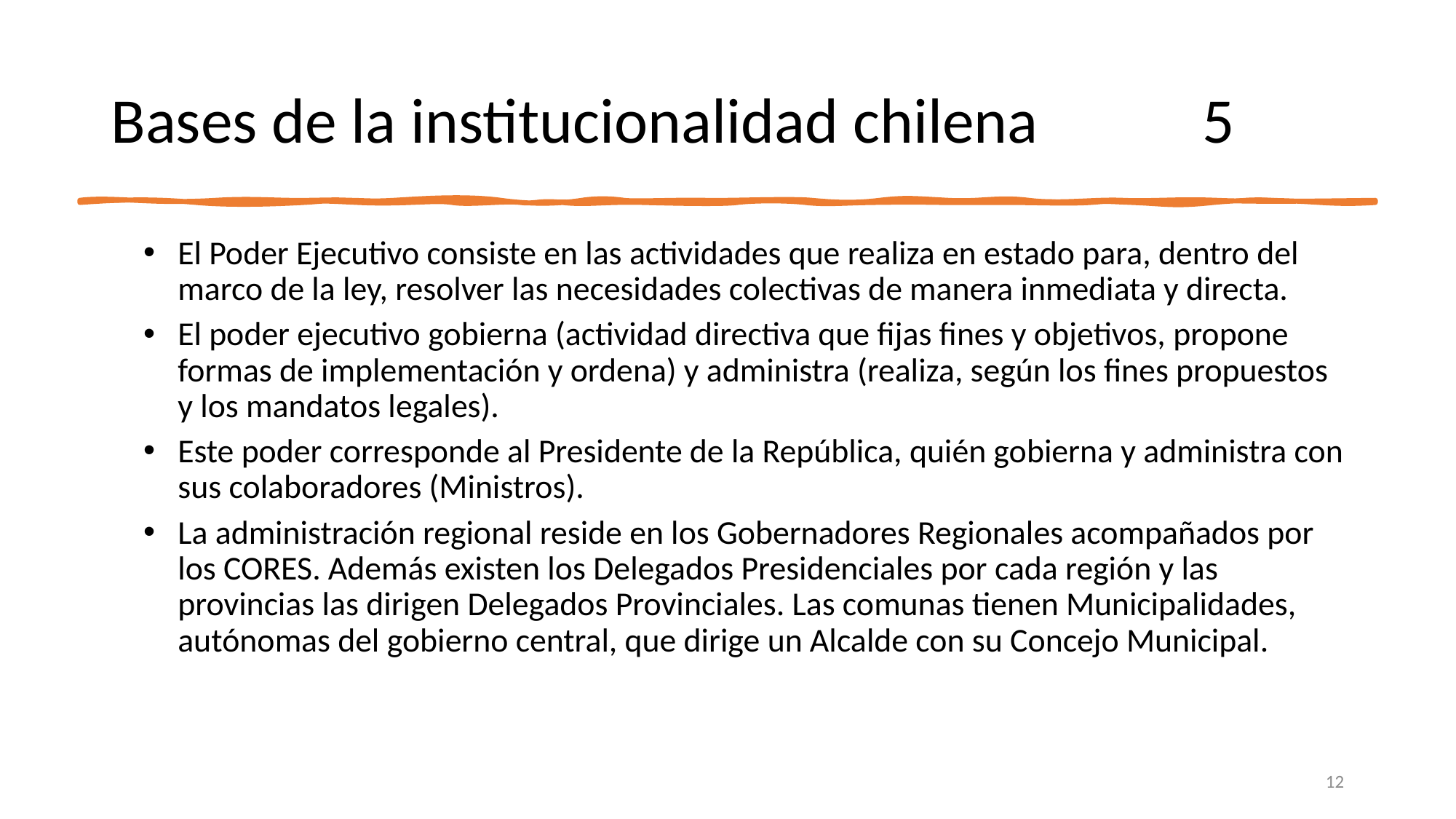

# Bases de la institucionalidad chilena  		5

El Poder Ejecutivo consiste en las actividades que realiza en estado para, dentro del marco de la ley, resolver las necesidades colectivas de manera inmediata y directa.
El poder ejecutivo gobierna (actividad directiva que fijas fines y objetivos, propone formas de implementación y ordena) y administra (realiza, según los fines propuestos y los mandatos legales).
Este poder corresponde al Presidente de la República, quién gobierna y administra con sus colaboradores (Ministros).
La administración regional reside en los Gobernadores Regionales acompañados por los CORES. Además existen los Delegados Presidenciales por cada región y las provincias las dirigen Delegados Provinciales. Las comunas tienen Municipalidades, autónomas del gobierno central, que dirige un Alcalde con su Concejo Municipal.

12